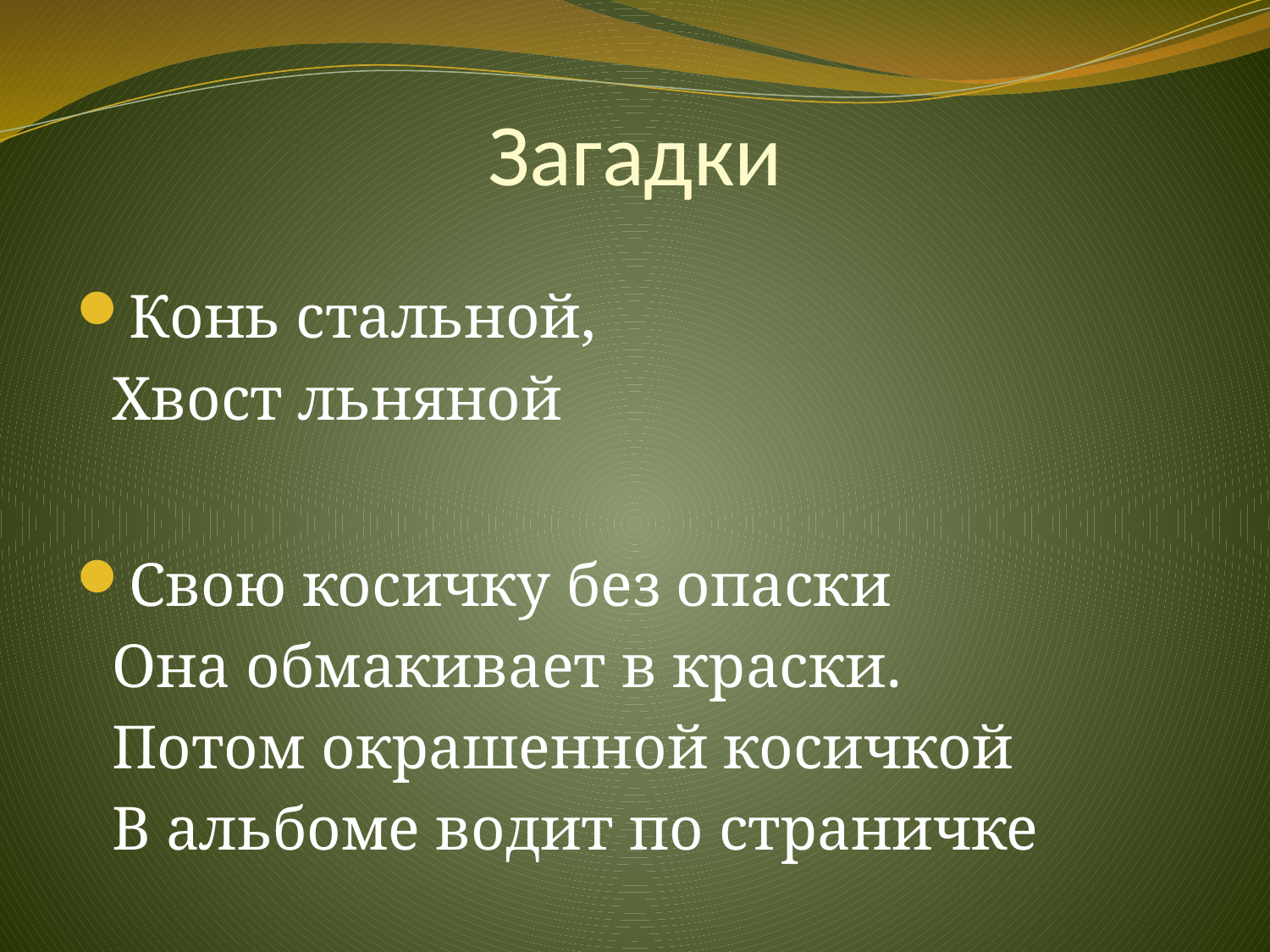

# Загадки
Конь стальной,
Хвост льняной

Свою косичку без опаски
Она обмакивает в краски.
Потом окрашенной косичкой
В альбоме водит по страничке